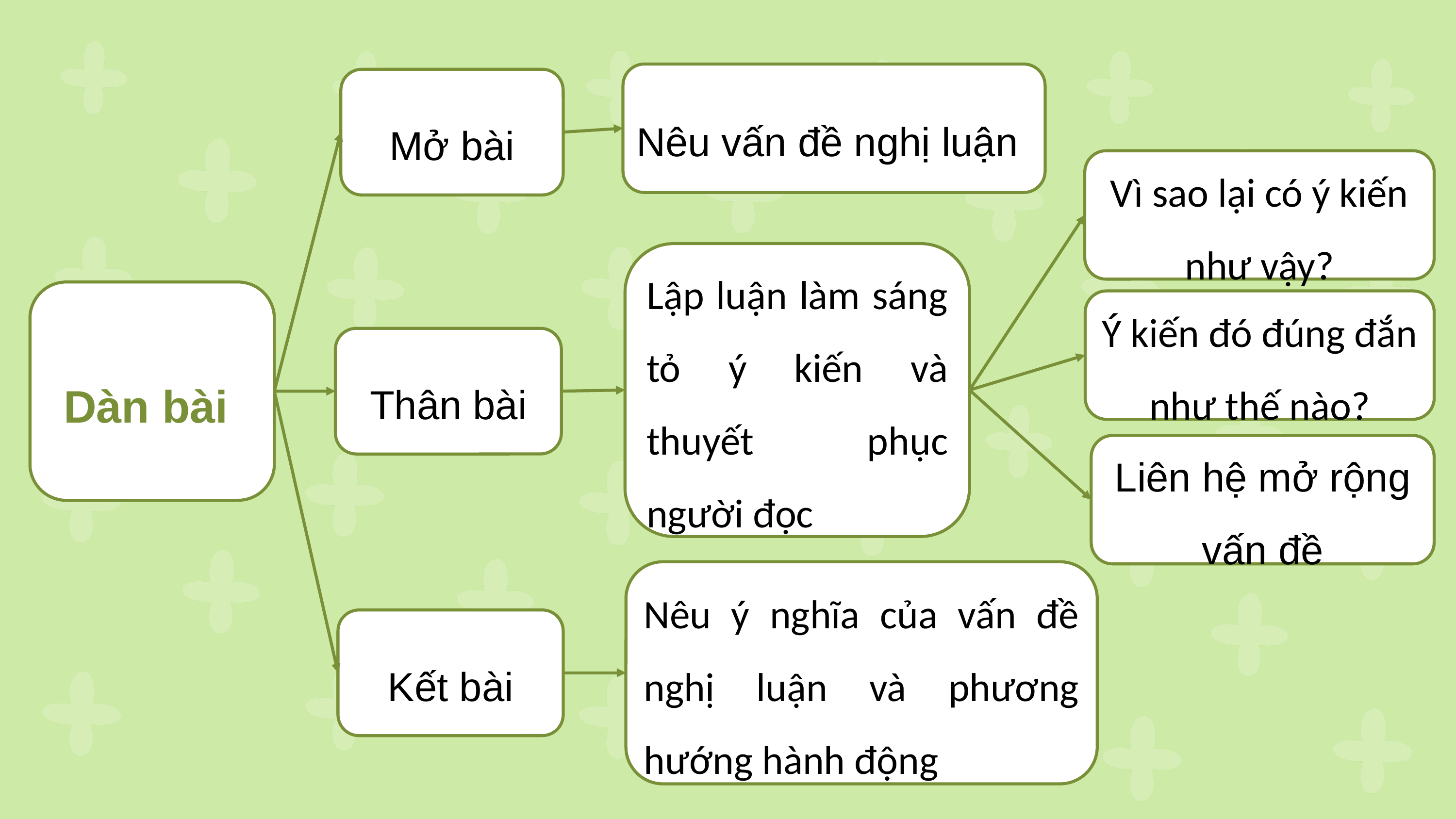

Nêu vấn đề nghị luận
Mở bài
Vì sao lại có ý kiến như vậy?
Lập luận làm sáng tỏ ý kiến và thuyết phục người đọc
Dàn bài
Ý kiến đó đúng đắn như thế nào?
Thân bài
Liên hệ mở rộng vấn đề
Nêu ý nghĩa của vấn đề nghị luận và phương hướng hành động
Kết bài